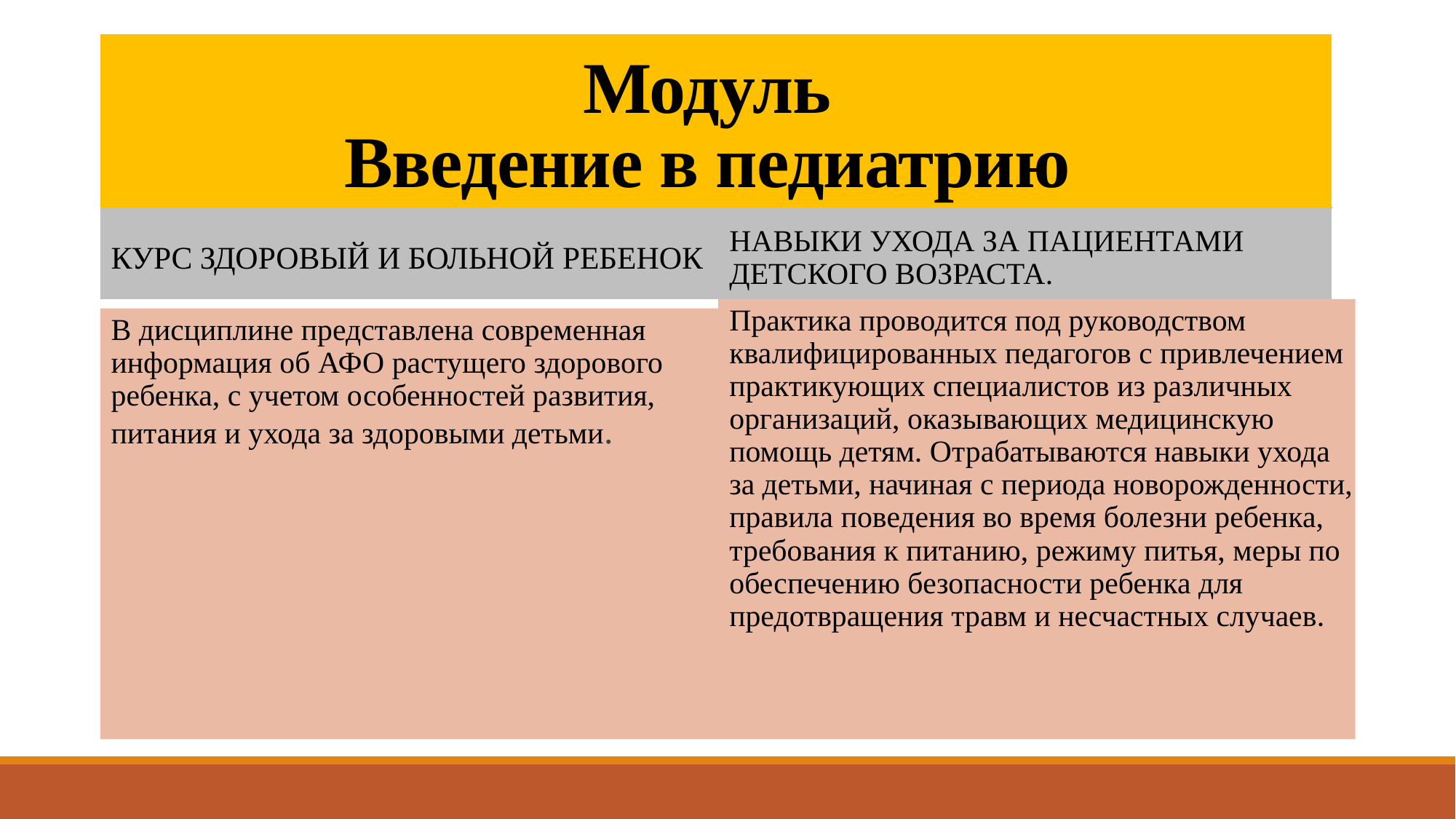

# Модуль Введение в педиатрию

Курс здоровый и больной ребенок

Навыки ухода за пациентами детского возраста.
Практика проводится под руководством квалифицированных педагогов с привлечением практикующих специалистов из различных организаций, оказывающих медицинскую помощь детям. Отрабатываются навыки ухода за детьми, начиная с периода новорожденности, правила поведения во время болезни ребенка, требования к питанию, режиму питья, меры по обеспечению безопасности ребенка для предотвращения травм и несчастных случаев.
В дисциплине представлена современная информация об АФО растущего здорового ребенка, с учетом особенностей развития, питания и ухода за здоровыми детьми.